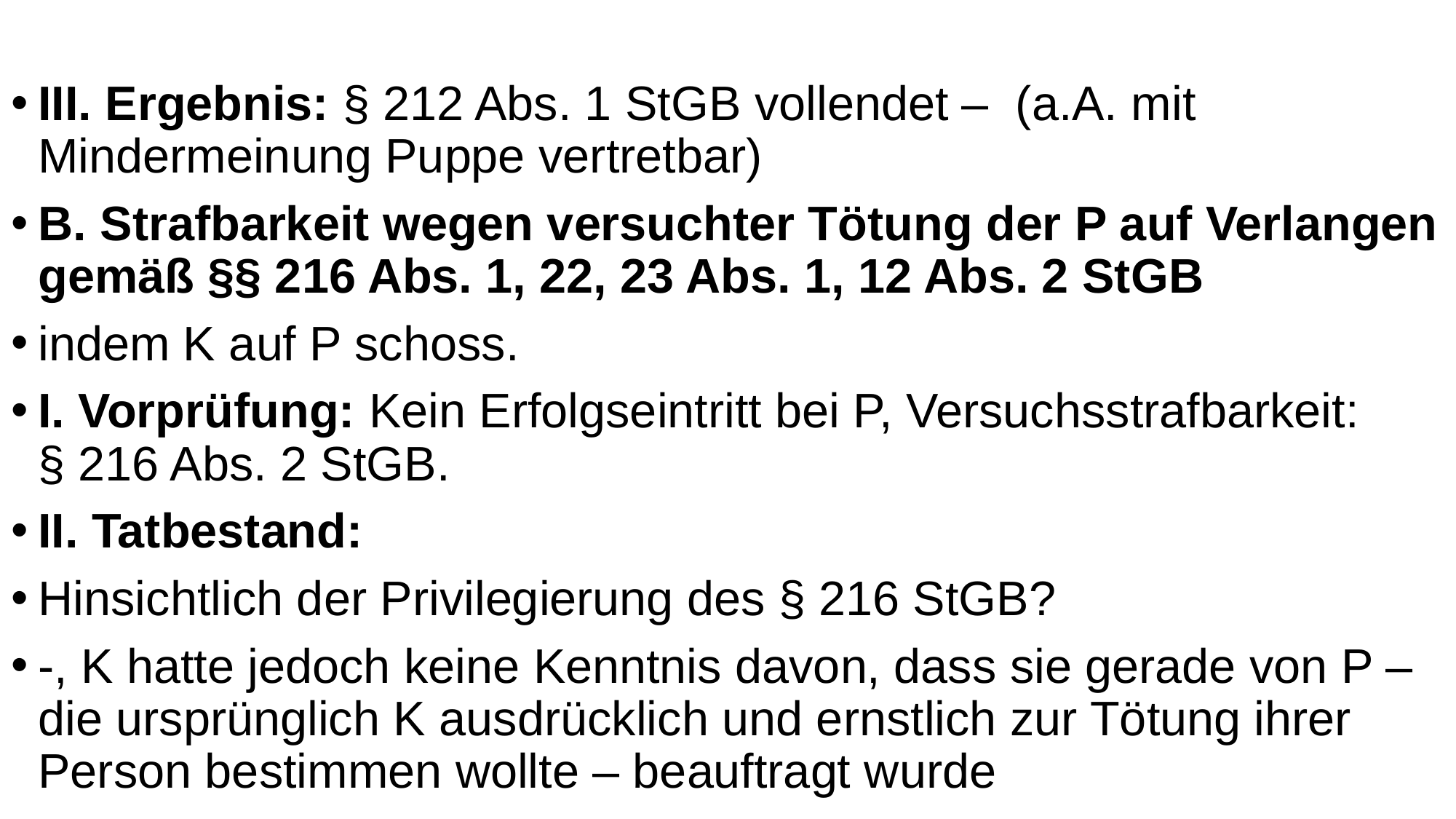

III. Ergebnis: § 212 Abs. 1 StGB vollendet –  (a.A. mit Mindermeinung Puppe vertretbar)
B. Strafbarkeit wegen versuchter Tötung der P auf Verlangen gemäß §§ 216 Abs. 1, 22, 23 Abs. 1, 12 Abs. 2 StGB
indem K auf P schoss.
I. Vorprüfung: Kein Erfolgseintritt bei P, Versuchsstrafbarkeit:
§ 216 Abs. 2 StGB.
II. Tatbestand:
Hinsichtlich der Privilegierung des § 216 StGB?
-, K hatte jedoch keine Kenntnis davon, dass sie gerade von P – die ursprünglich K ausdrücklich und ernstlich zur Tötung ihrer Person bestimmen wollte – beauftragt wurde